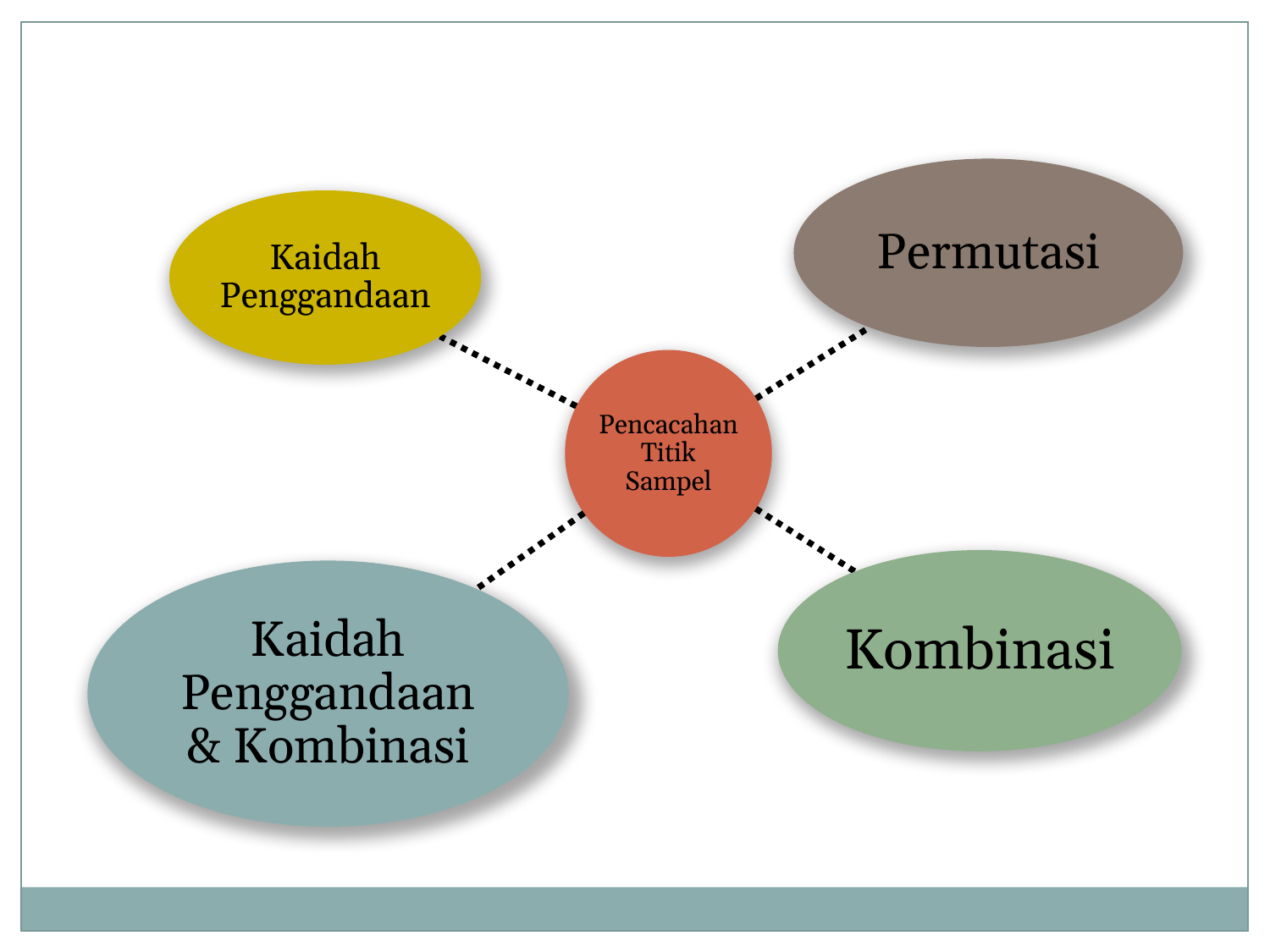

Pencacahan Titik Sampel

Kaidah Penggandaan

Permutasi

Kombinasi

Kaidah Penggandaan & Kombinasi